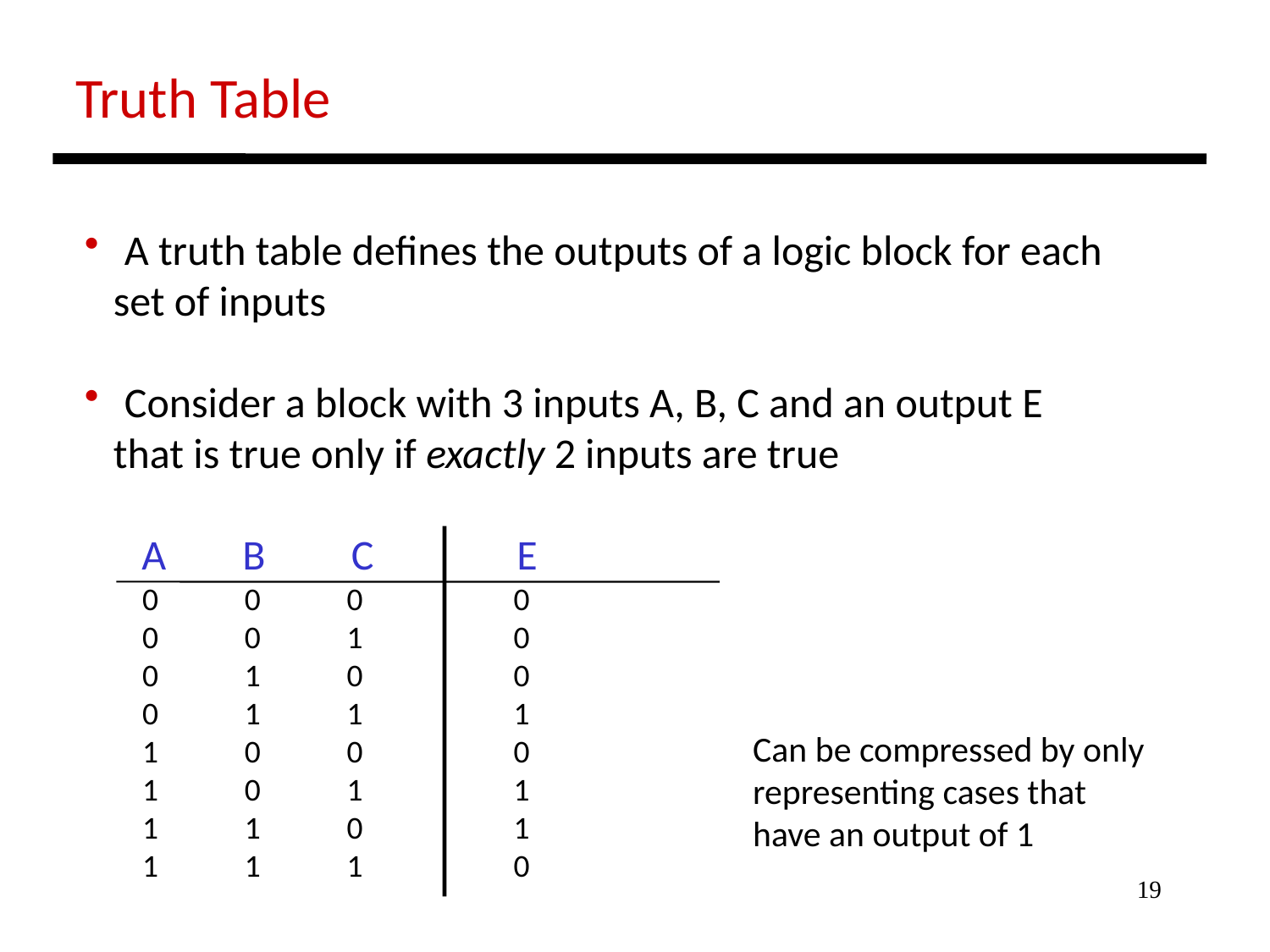

Truth Table

 A truth table defines the outputs of a logic block for each
   set of inputs

 Consider a block with 3 inputs A, B, C and an output E
   that is true only if exactly 2 inputs are true

      A        B         C               E
        0            0            0                     0
        0            0            1                     0
        0            1            0                     0
        0            1            1                     1
        1            0            0                     0
        1            0            1                     1
        1            1            0                     1
        1            1            1                     0

Can be compressed by only
representing cases that
have an output of 1
19